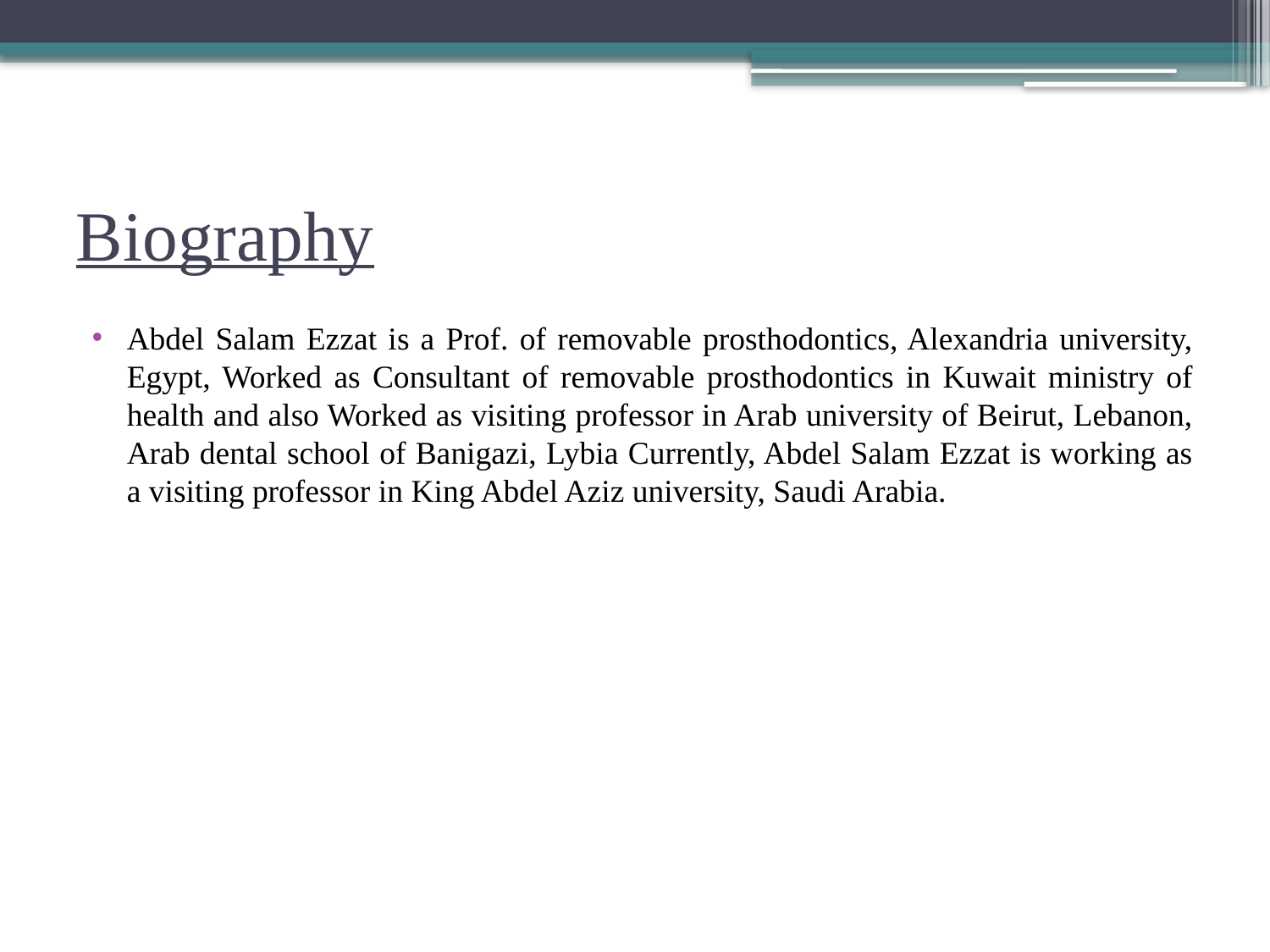

# Biography
Abdel Salam Ezzat is a Prof. of removable prosthodontics, Alexandria university, Egypt, Worked as Consultant of removable prosthodontics in Kuwait ministry of health and also Worked as visiting professor in Arab university of Beirut, Lebanon, Arab dental school of Banigazi, Lybia Currently, Abdel Salam Ezzat is working as a visiting professor in King Abdel Aziz university, Saudi Arabia.